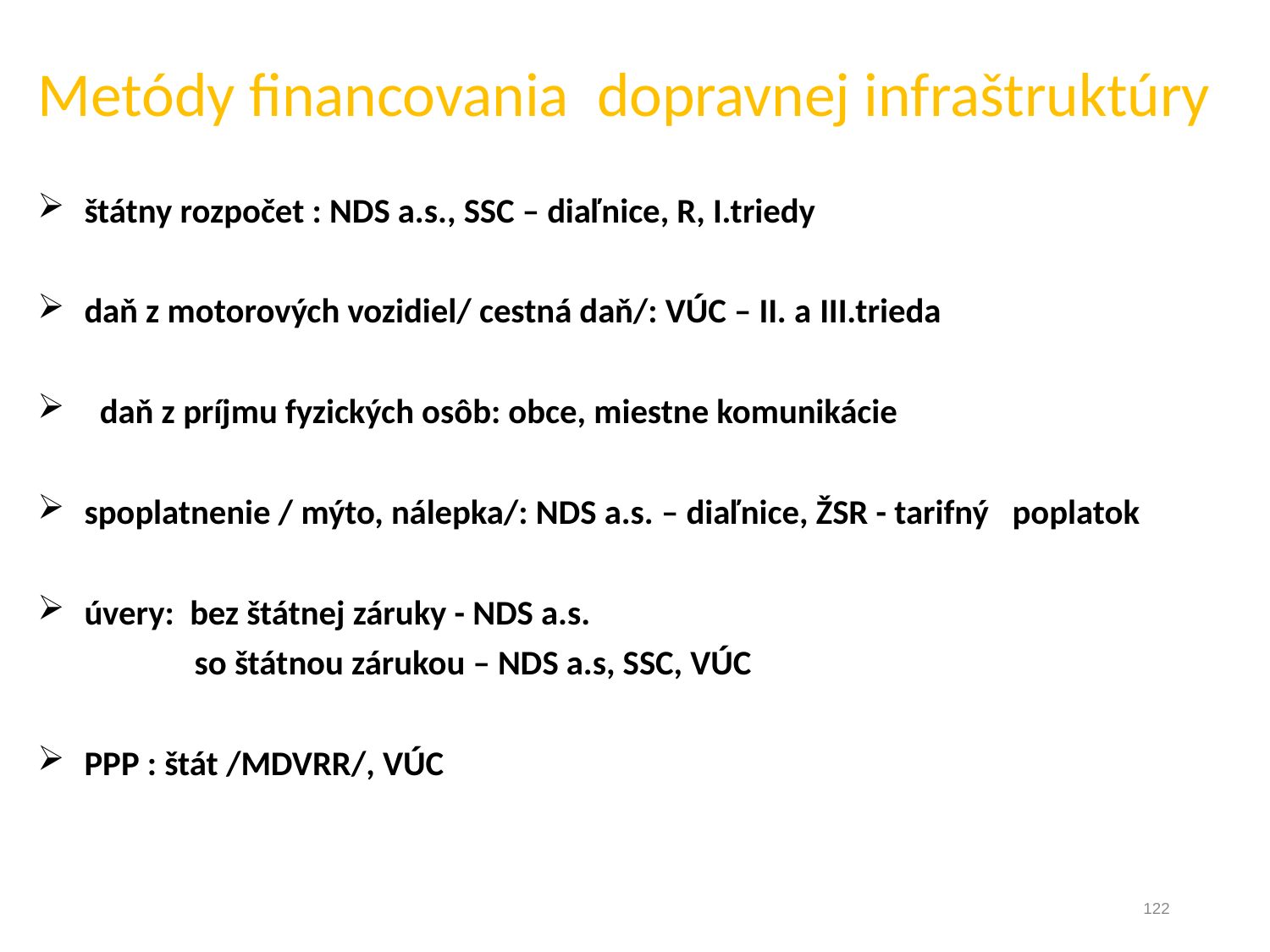

Metódy financovania  dopravnej infraštruktúry

štátny rozpočet : NDS a.s., SSC – diaľnice, R, I.triedy

daň z motorových vozidiel/ cestná daň/: VÚC – II. a III.trieda

daň z príjmu fyzických osôb: obce, miestne komunikácie

spoplatnenie / mýto, nálepka/: NDS a.s. – diaľnice, ŽSR - tarifný   poplatok

úvery:  bez štátnej záruky - NDS a.s.
                    so štátnou zárukou – NDS a.s, SSC, VÚC

PPP : štát /MDVRR/, VÚC

122